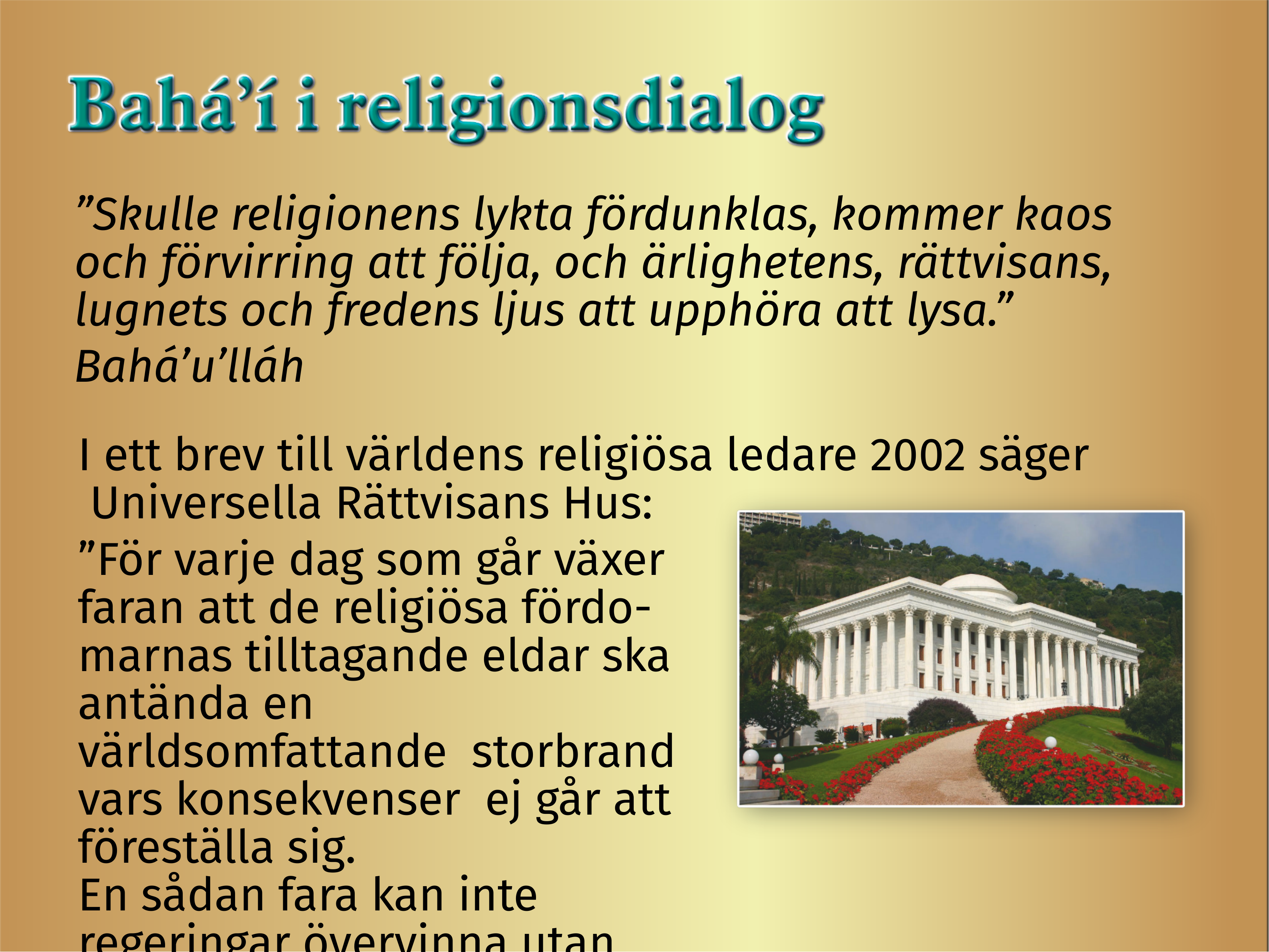

”Skulle religionens lykta fördunklas, kommer kaos  och förvirring att följa, och ärlighetens, rättvisans,  lugnets och fredens ljus att upphöra att lysa.”
Bahá’u’lláh
I ett brev till världens religiösa ledare 2002 säger  Universella Rättvisans Hus:
”För varje dag som går växer  faran att de religiösa fördo-  marnas tilltagande eldar ska  antända en världsomfattande  storbrand vars konsekvenser  ej går att föreställa sig.
En sådan fara kan inte regeringar övervinna utan hjälp.”